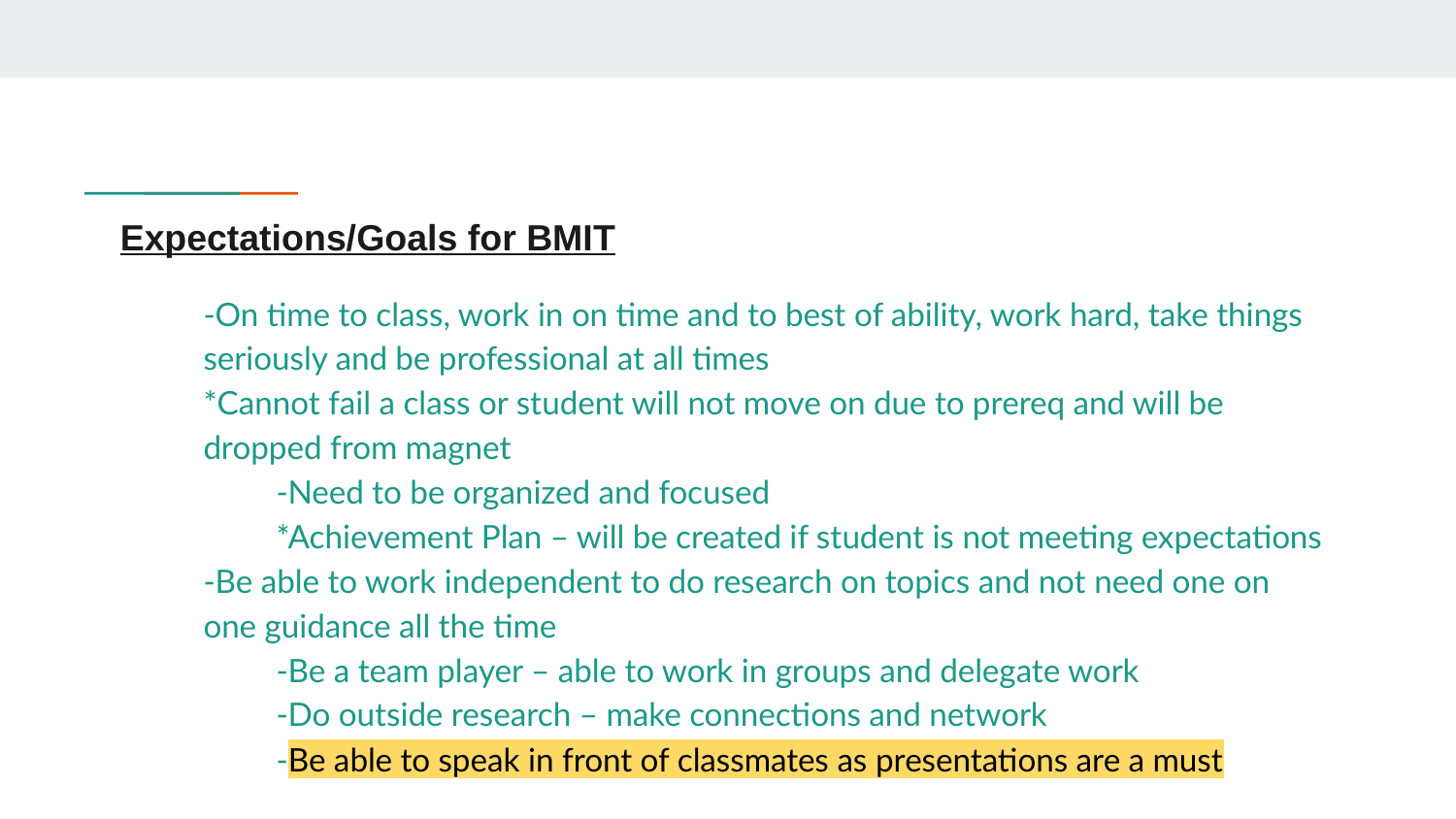

# Expectations/Goals for BMIT

-On time to class, work in on time and to best of ability, work hard, take things seriously and be professional at all times
*Cannot fail a class or student will not move on due to prereq and will be dropped from magnet
        	-Need to be organized and focused
        	*Achievement Plan – will be created if student is not meeting expectations
-Be able to work independent to do research on topics and not need one on one guidance all the time
        	-Be a team player – able to work in groups and delegate work
        	-Do outside research – make connections and network
        	-Be able to speak in front of classmates as presentations are a must